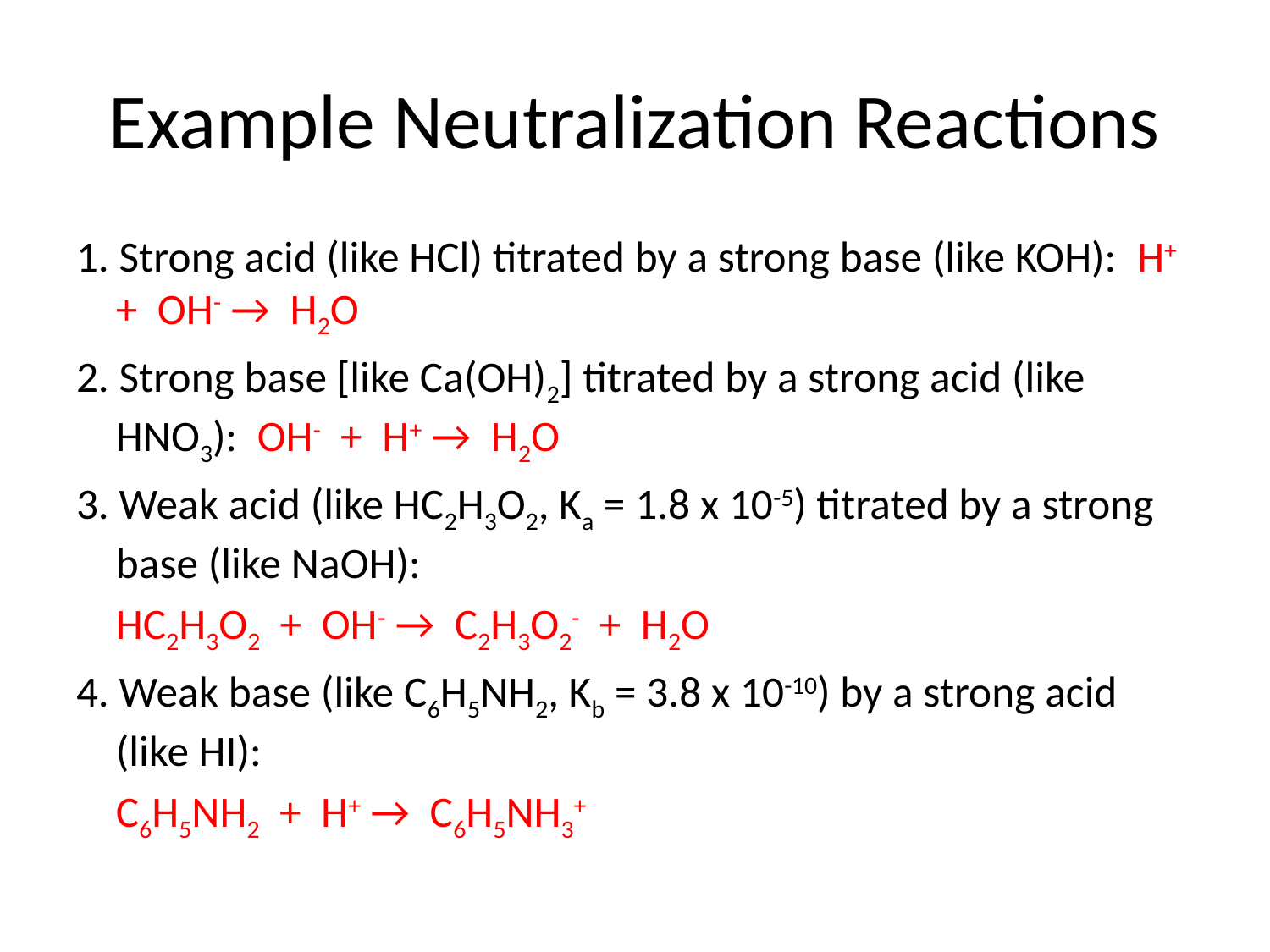

# Example Neutralization Reactions
1. Strong acid (like HCl) titrated by a strong base (like KOH):  H+  +  OH- →  H2O
2. Strong base [like Ca(OH)2] titrated by a strong acid (like HNO3):  OH-  +  H+ →  H2O
3. Weak acid (like HC2H3O2, Ka = 1.8 x 10-5) titrated by a strong base (like NaOH):
	HC2H3O2  +  OH- →  C2H3O2-  +  H2O
4. Weak base (like C6H5NH2, Kb = 3.8 x 10-10) by a strong acid (like HI):
	C6H5NH2  +  H+ →  C6H5NH3+